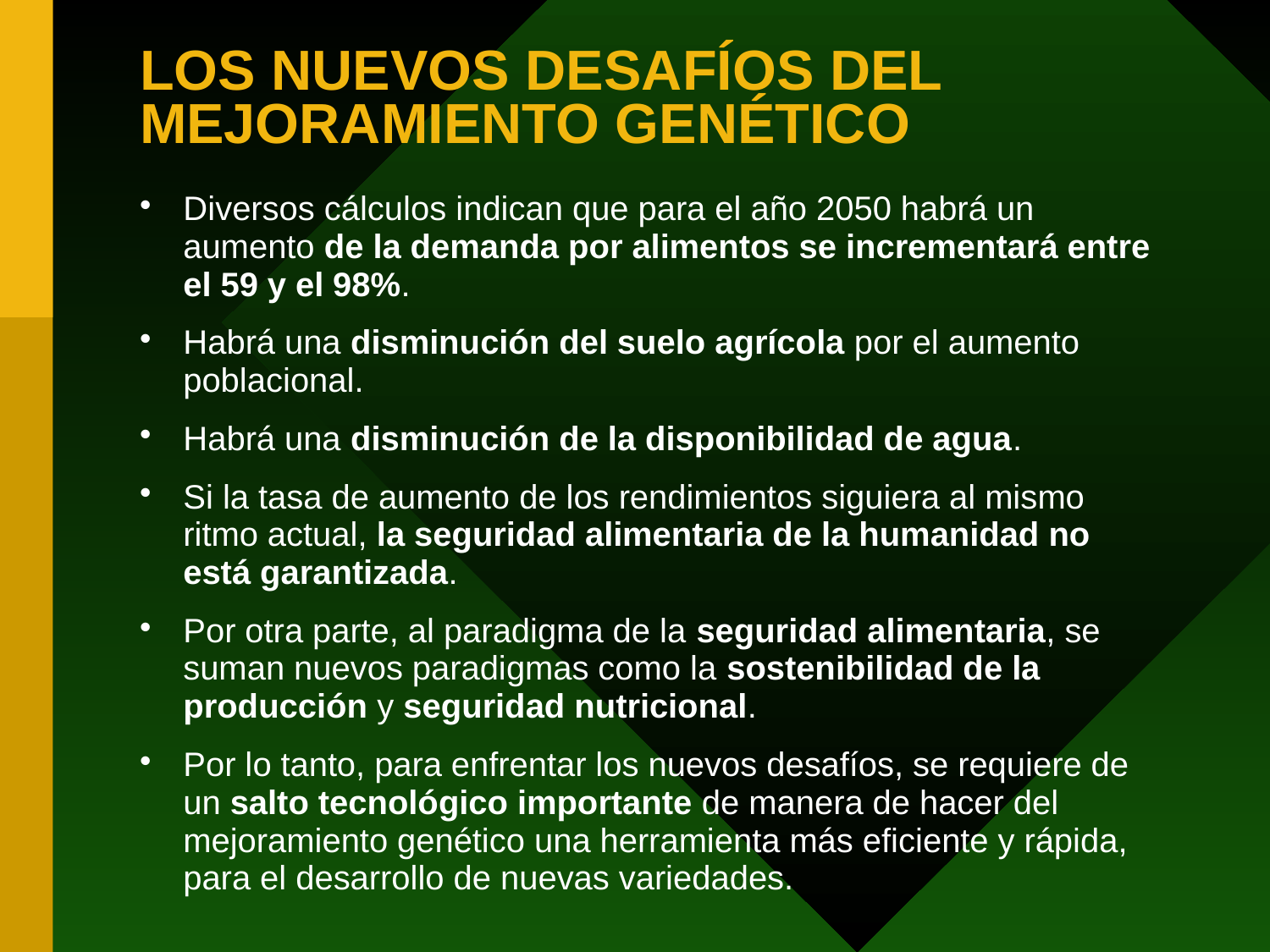

# LOS NUEVOS DESAFÍOS DEL MEJORAMIENTO GENÉTICO
Diversos cálculos indican que para el año 2050 habrá un aumento de la demanda por alimentos se incrementará entre el 59 y el 98%.
Habrá una disminución del suelo agrícola por el aumento poblacional.
Habrá una disminución de la disponibilidad de agua.
Si la tasa de aumento de los rendimientos siguiera al mismo ritmo actual, la seguridad alimentaria de la humanidad no está garantizada.
Por otra parte, al paradigma de la seguridad alimentaria, se suman nuevos paradigmas como la sostenibilidad de la producción y seguridad nutricional.
Por lo tanto, para enfrentar los nuevos desafíos, se requiere de un salto tecnológico importante de manera de hacer del mejoramiento genético una herramienta más eficiente y rápida, para el desarrollo de nuevas variedades.